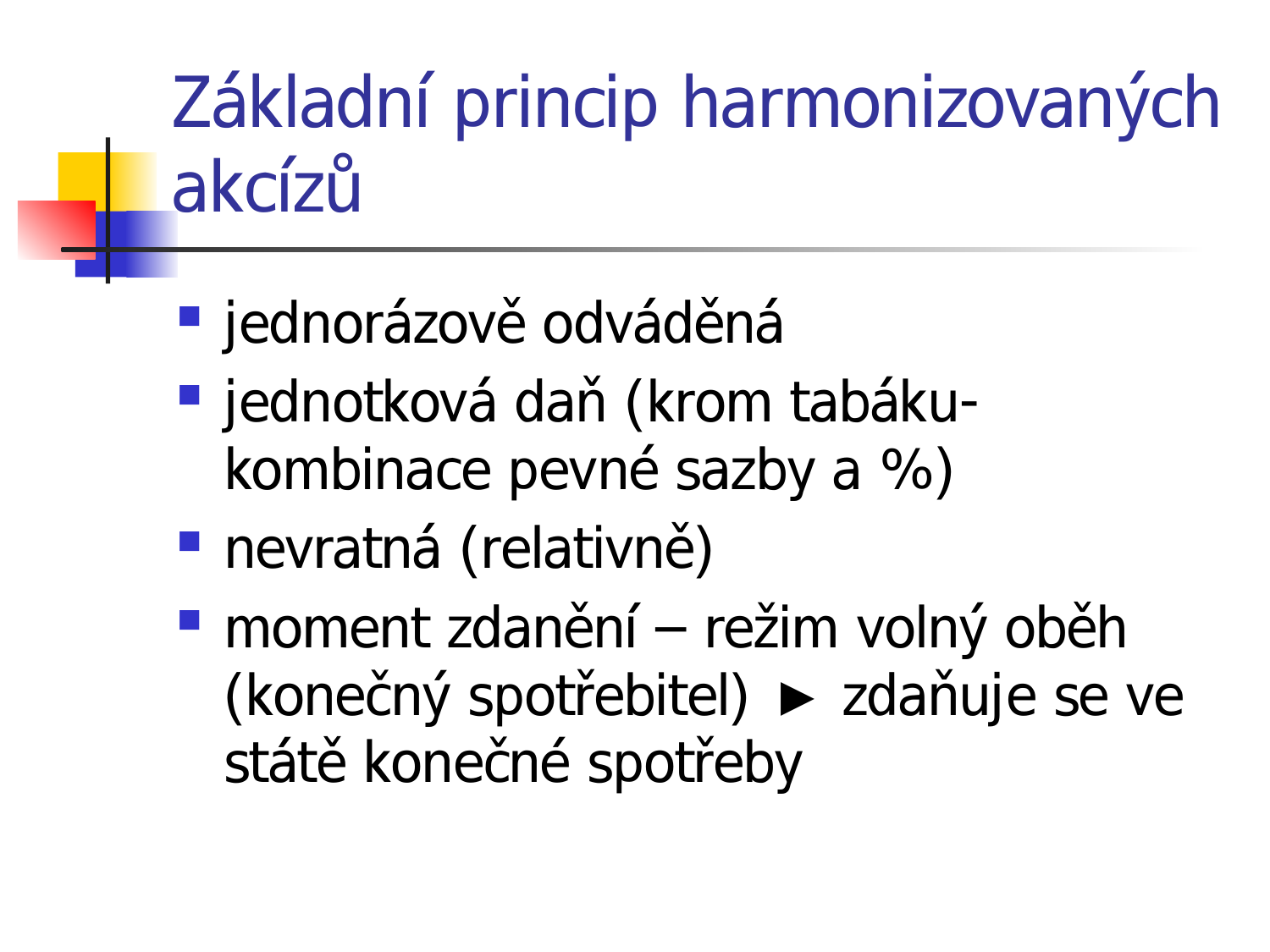

# Základní princip harmonizovaných akcízů
jednorázově odváděná
jednotková daň (krom tabáku- kombinace pevné sazby a %)
nevratná (relativně)
moment zdanění – režim volný oběh (konečný spotřebitel) ► zdaňuje se ve státě konečné spotřeby